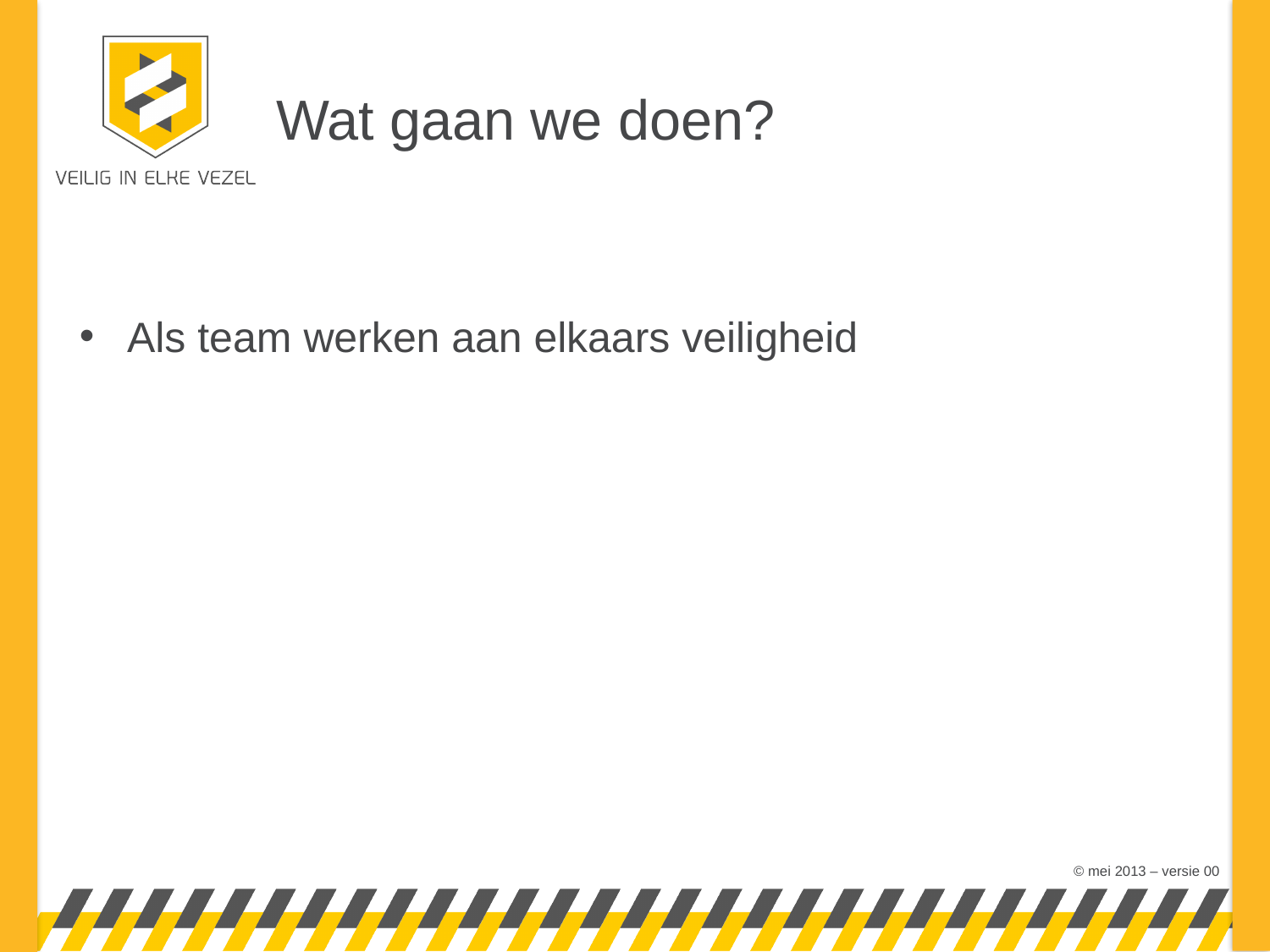

# Wat gaan we doen?

Als team werken aan elkaars veiligheid